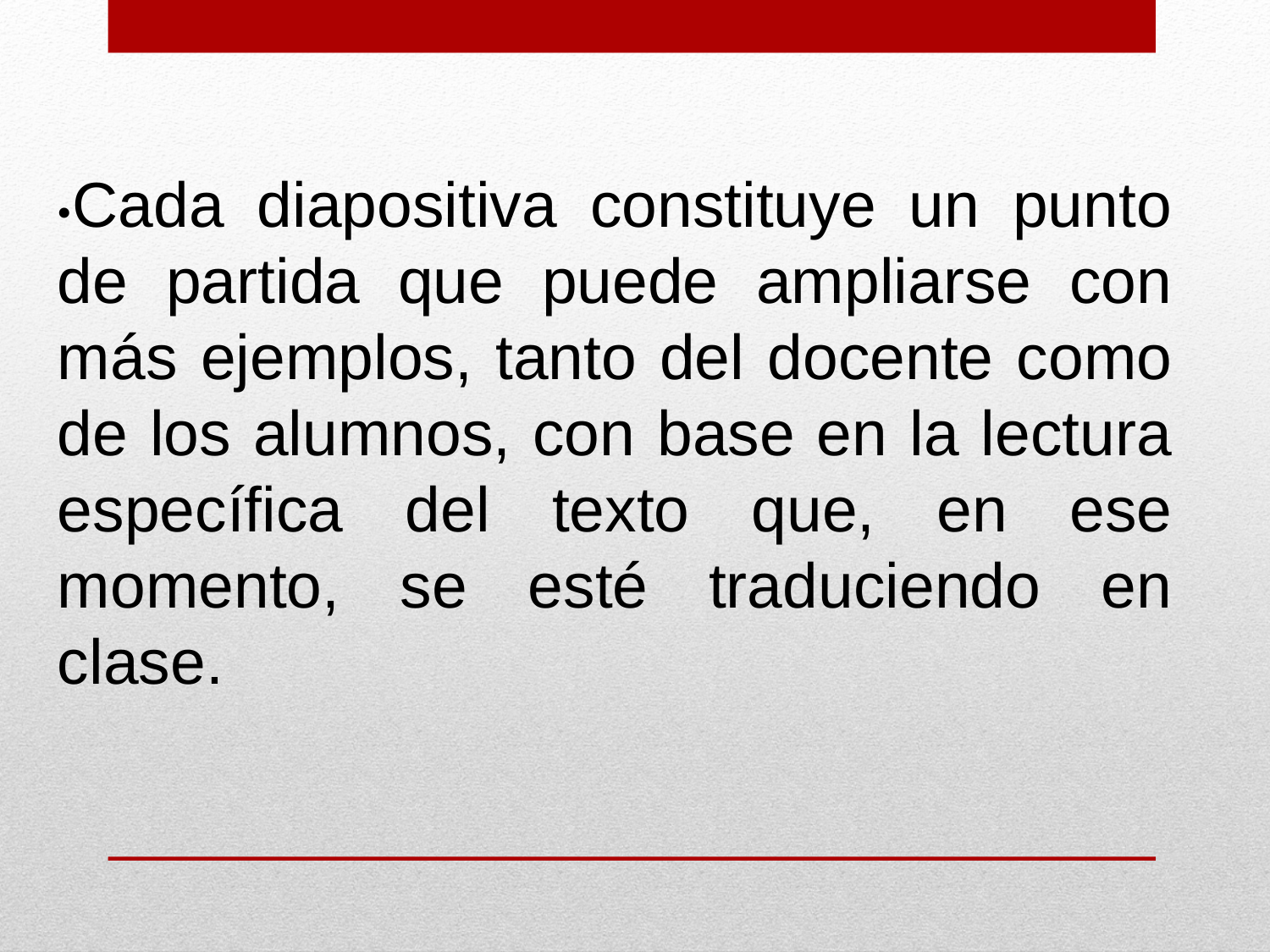

•Cada diapositiva constituye un punto de partida que puede ampliarse con más ejemplos, tanto del docente como de los alumnos, con base en la lectura específica del texto que, en ese momento, se esté traduciendo en clase.